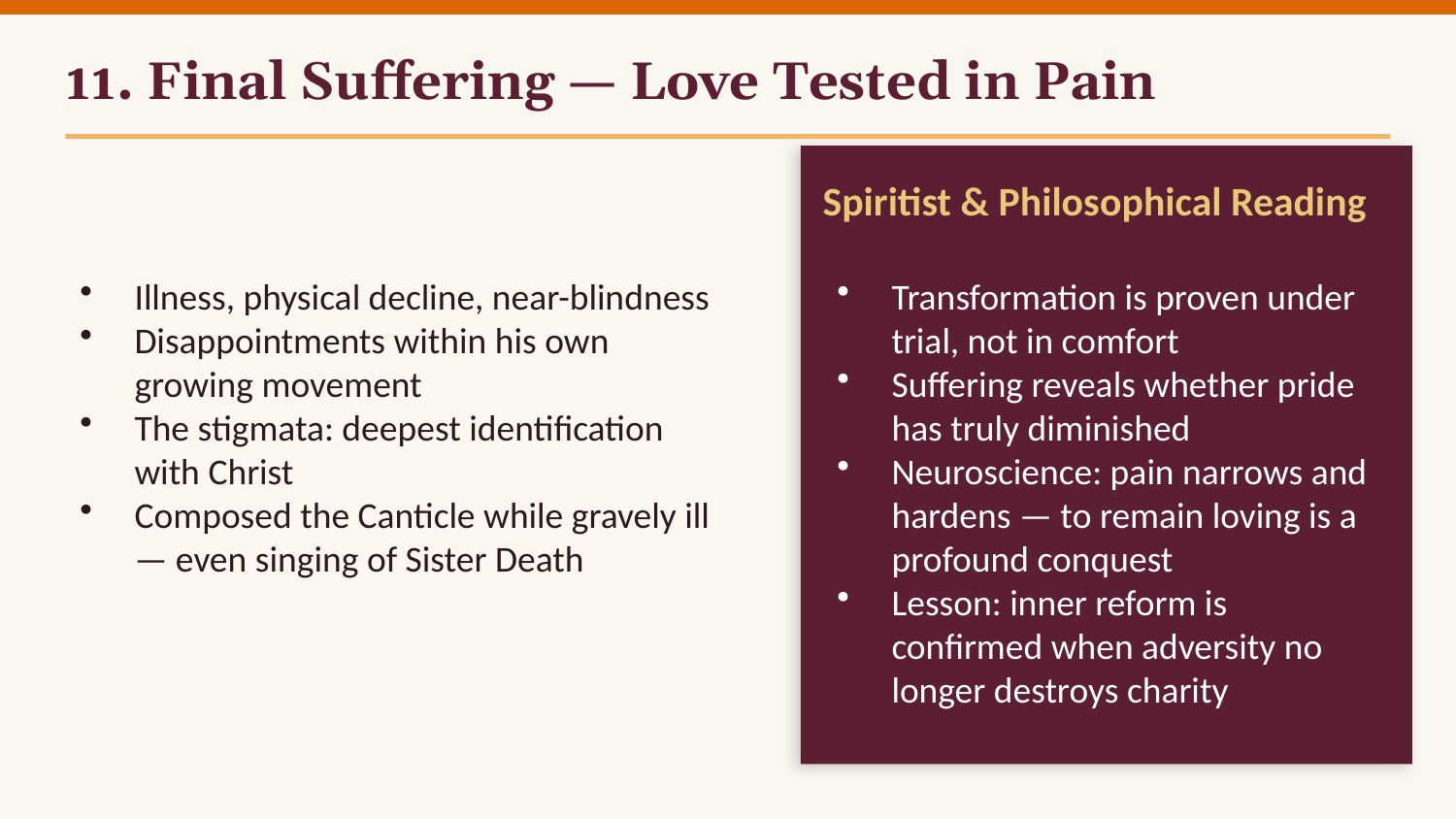

11. Final Suffering — Love Tested in Pain

Spiritist & Philosophical Reading
Illness, physical decline, near-blindness
Disappointments within his own growing movement
The stigmata: deepest identification with Christ
Composed the Canticle while gravely ill — even singing of Sister Death
Transformation is proven under trial, not in comfort
Suffering reveals whether pride has truly diminished
Neuroscience: pain narrows and hardens — to remain loving is a profound conquest
Lesson: inner reform is confirmed when adversity no longer destroys charity